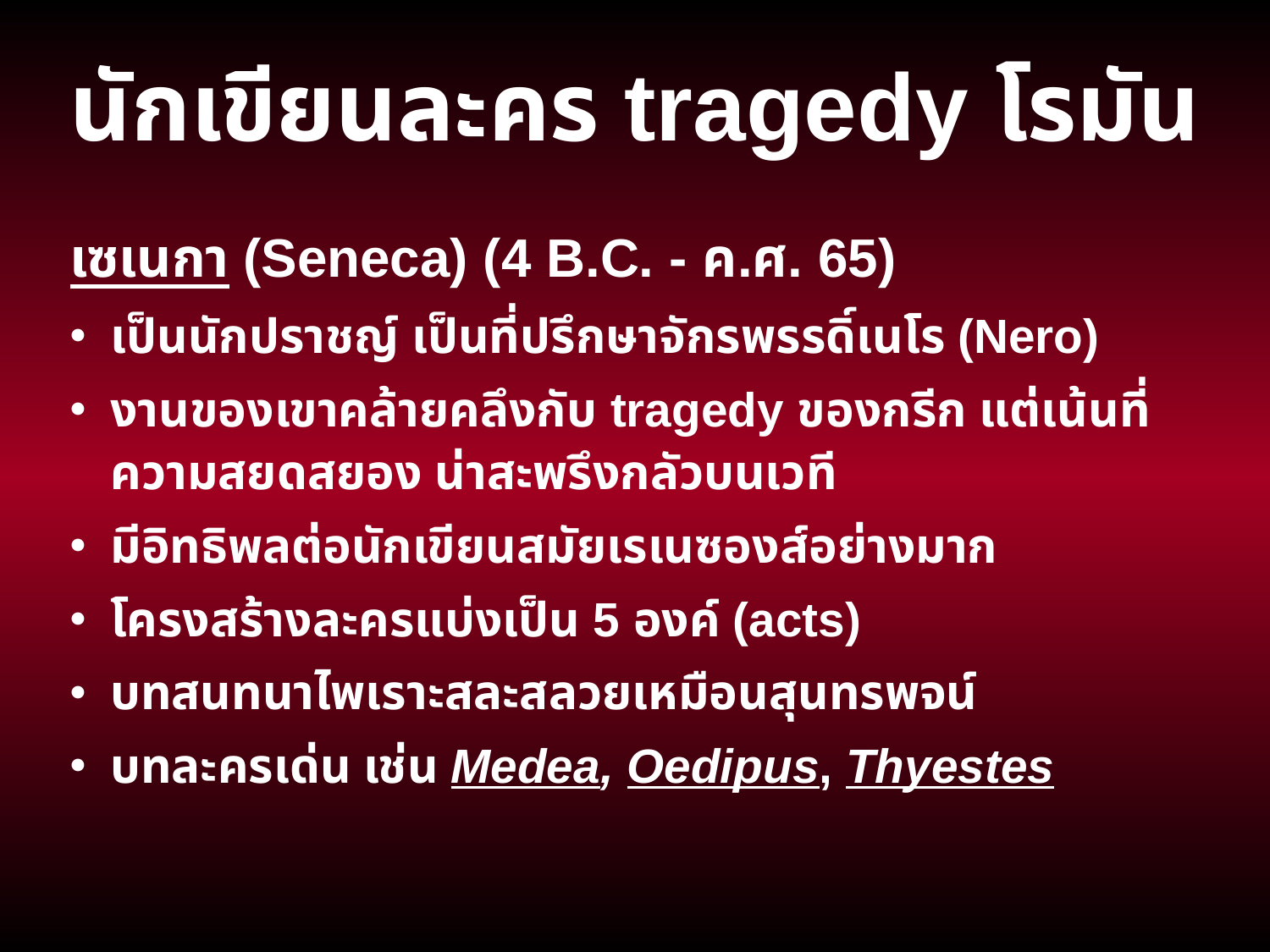

นักเขียนละคร tragedy โรมัน
เซเนกา (Seneca) (4 B.C. - ค.ศ. 65)
เป็นนักปราชญ์ เป็นที่ปรึกษาจักรพรรดิ์เนโร (Nero)
งานของเขาคล้ายคลึงกับ tragedy ของกรีก แต่เน้นที่ความสยดสยอง น่าสะพรึงกลัวบนเวที
มีอิทธิพลต่อนักเขียนสมัยเรเนซองส์อย่างมาก
โครงสร้างละครแบ่งเป็น 5 องค์ (acts)
บทสนทนาไพเราะสละสลวยเหมือนสุนทรพจน์
บทละครเด่น เช่น Medea, Oedipus, Thyestes